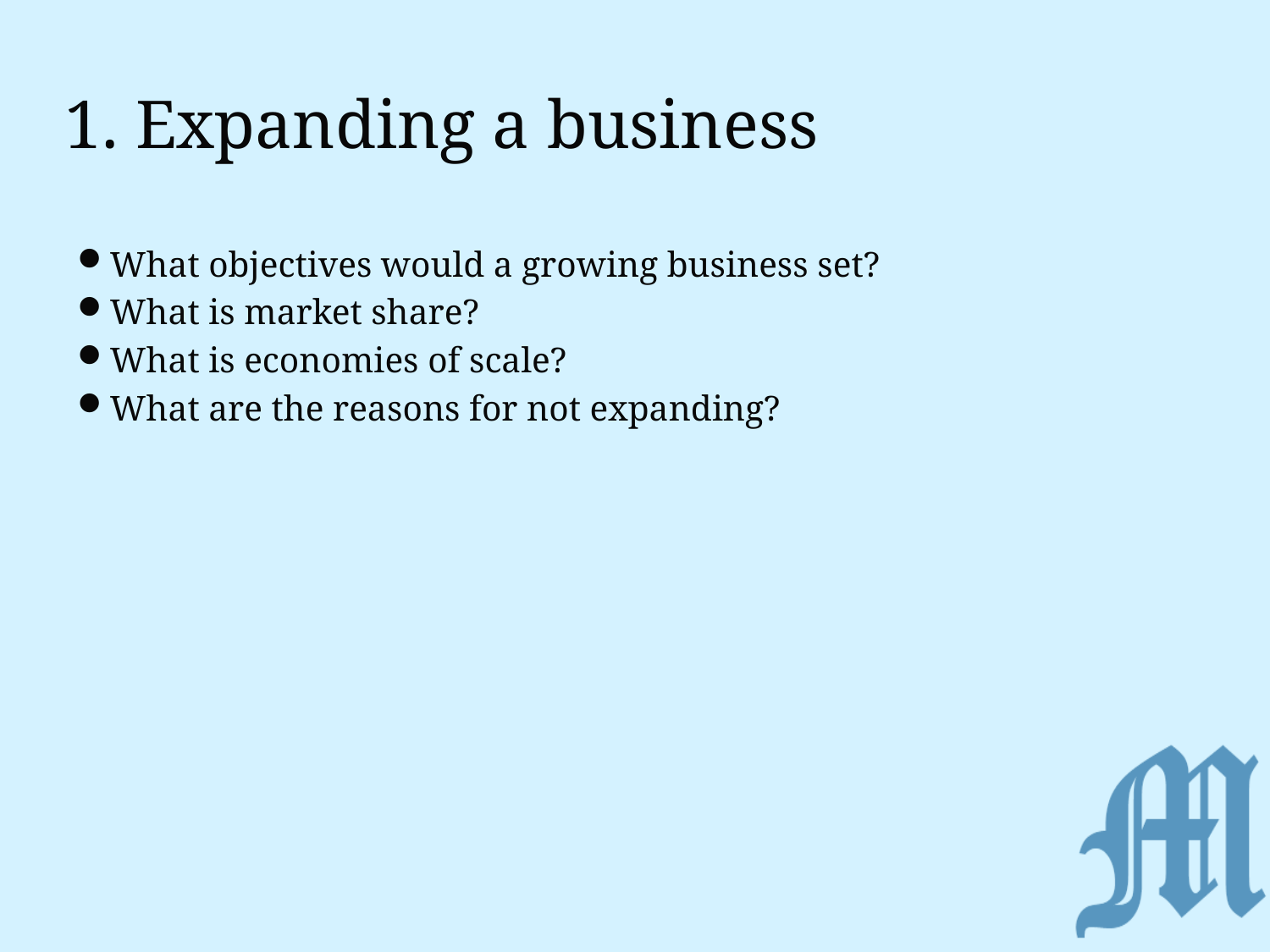

# 1. Expanding a business
What objectives would a growing business set?
What is market share?
What is economies of scale?
What are the reasons for not expanding?